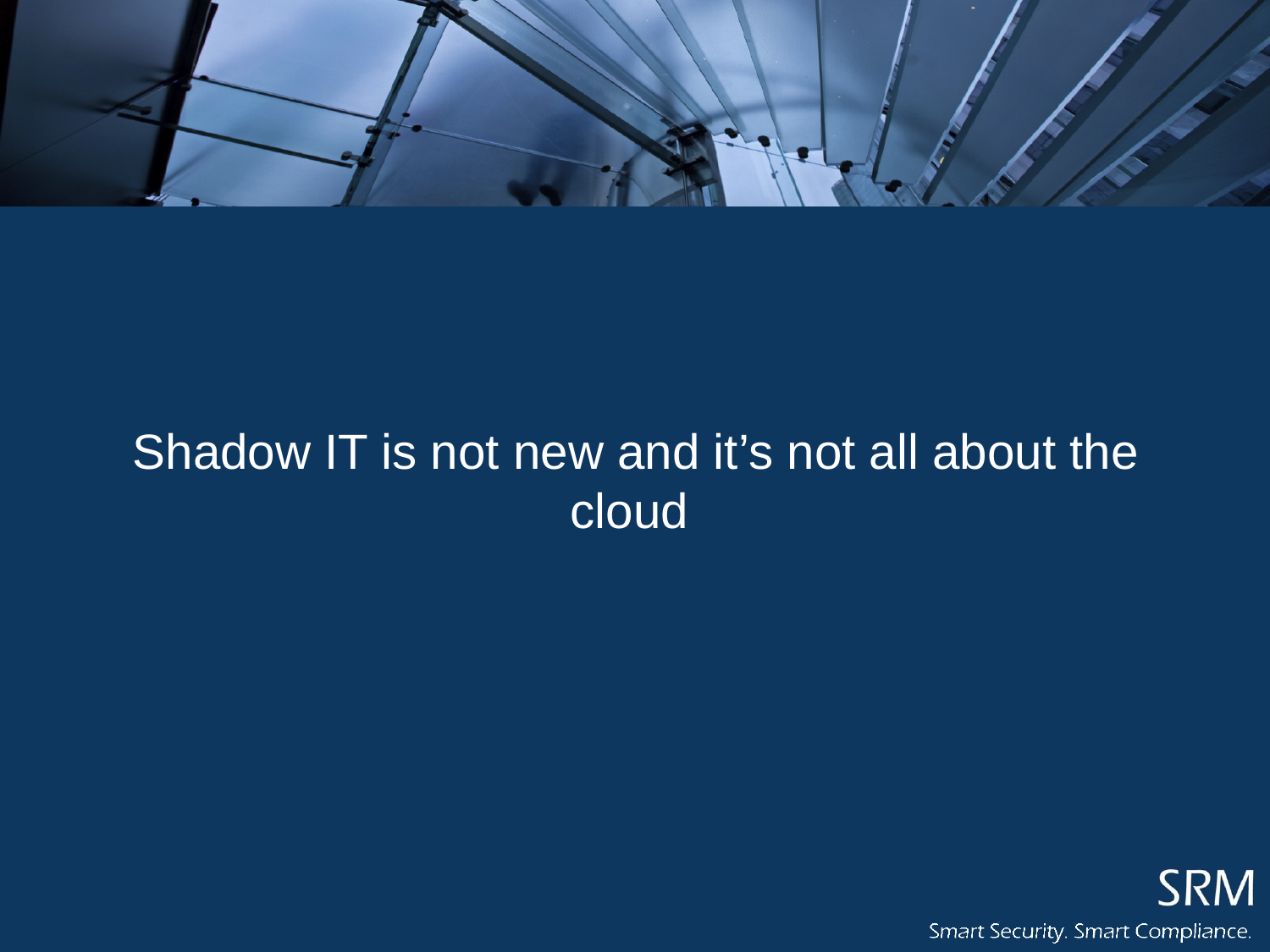

Shadow IT is not new and it’s not all about the cloud